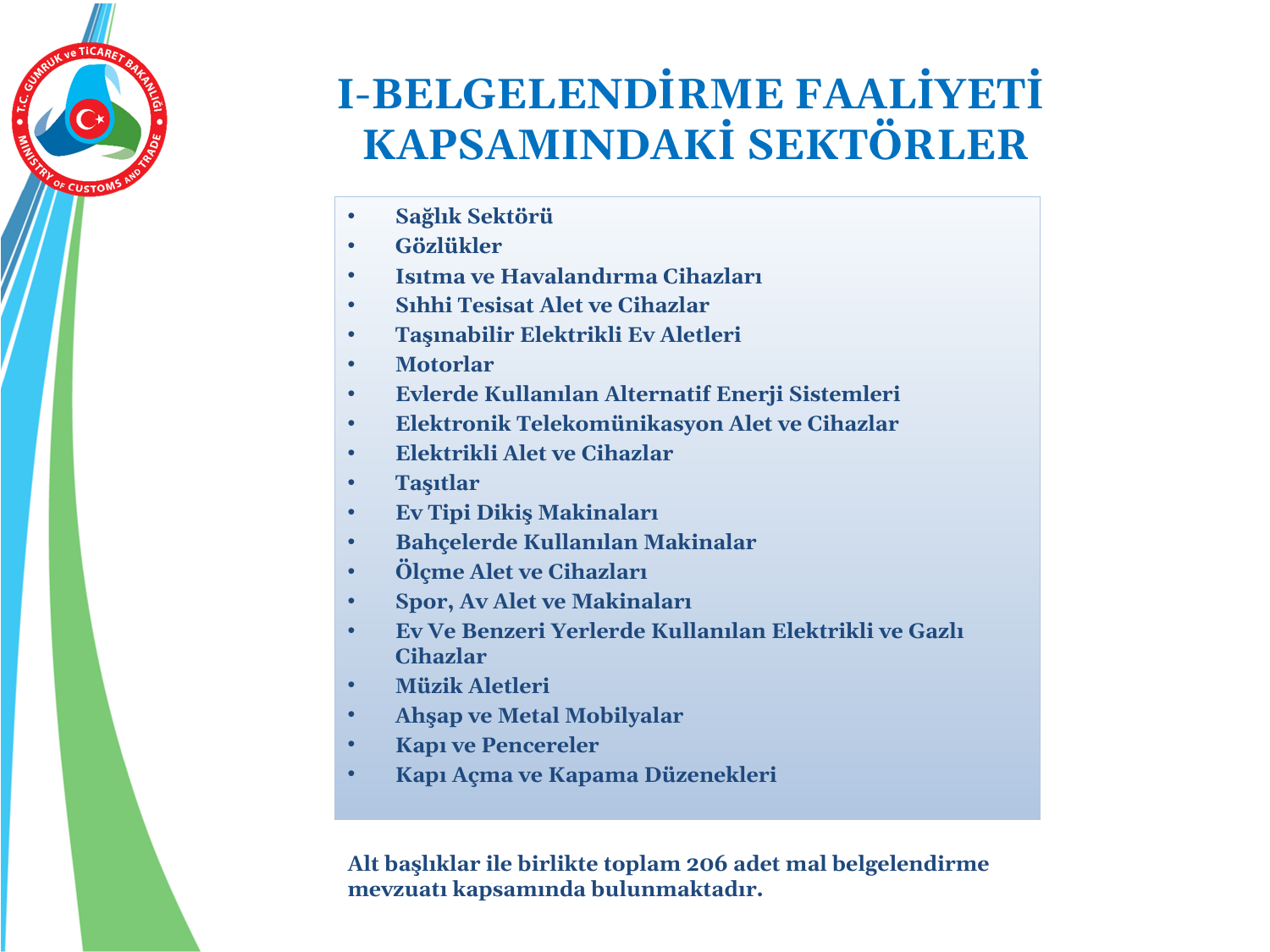

# I-BELGELENDİRME FAALİYETİ KAPSAMINDAKİ SEKTÖRLER
Sağlık Sektörü
Gözlükler
Isıtma ve Havalandırma Cihazları
Sıhhi Tesisat Alet ve Cihazlar
Taşınabilir Elektrikli Ev Aletleri
Motorlar
Evlerde Kullanılan Alternatif Enerji Sistemleri
Elektronik Telekomünikasyon Alet ve Cihazlar
Elektrikli Alet ve Cihazlar
Taşıtlar
Ev Tipi Dikiş Makinaları
Bahçelerde Kullanılan Makinalar
Ölçme Alet ve Cihazları
Spor, Av Alet ve Makinaları
Ev Ve Benzeri Yerlerde Kullanılan Elektrikli ve Gazlı Cihazlar
Müzik Aletleri
Ahşap ve Metal Mobilyalar
Kapı ve Pencereler
Kapı Açma ve Kapama Düzenekleri

Alt başlıklar ile birlikte toplam 206 adet mal belgelendirme mevzuatı kapsamında bulunmaktadır.